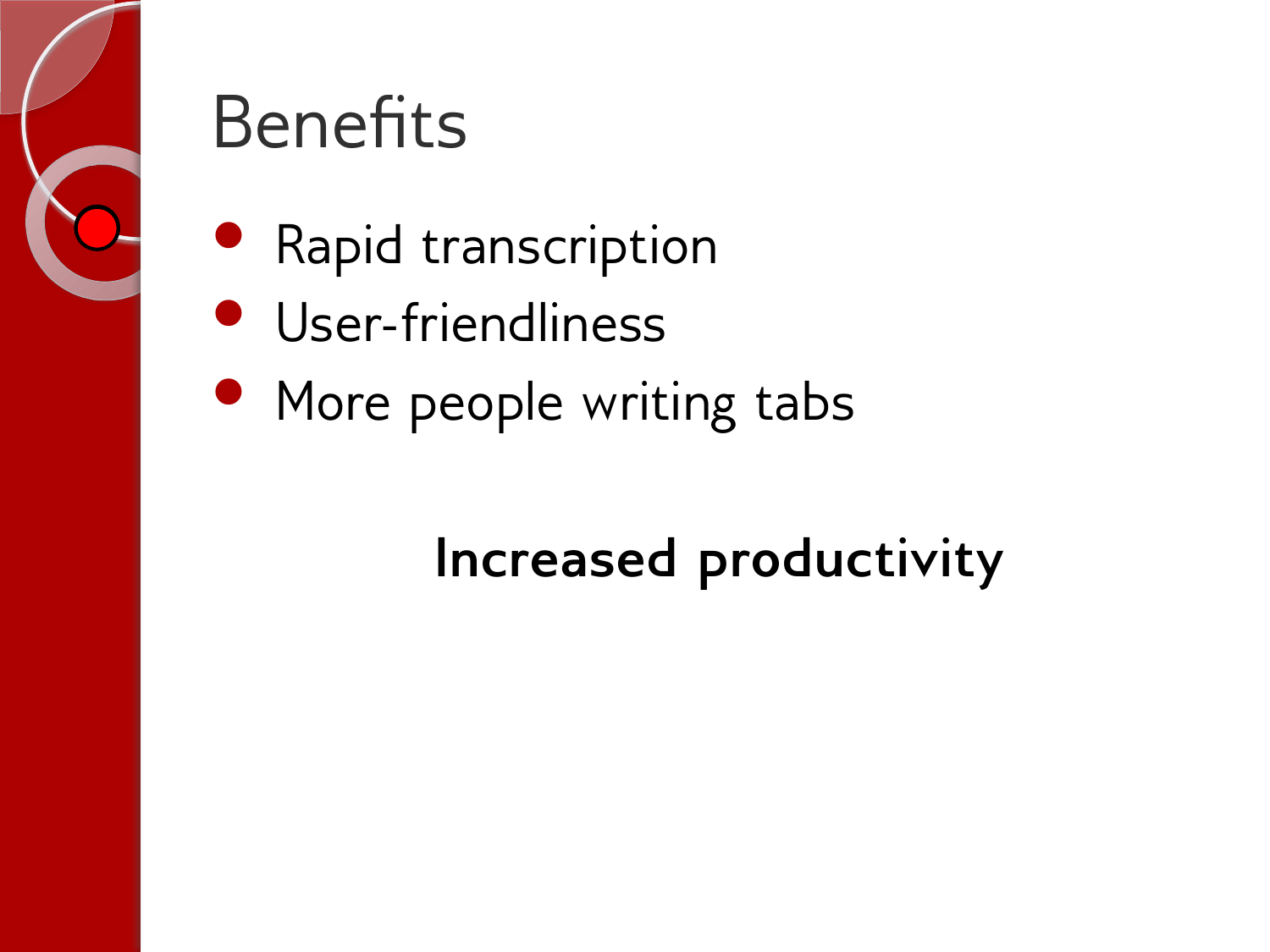

# Benefits
Rapid transcription
User-friendliness
More people writing tabs

Increased productivity